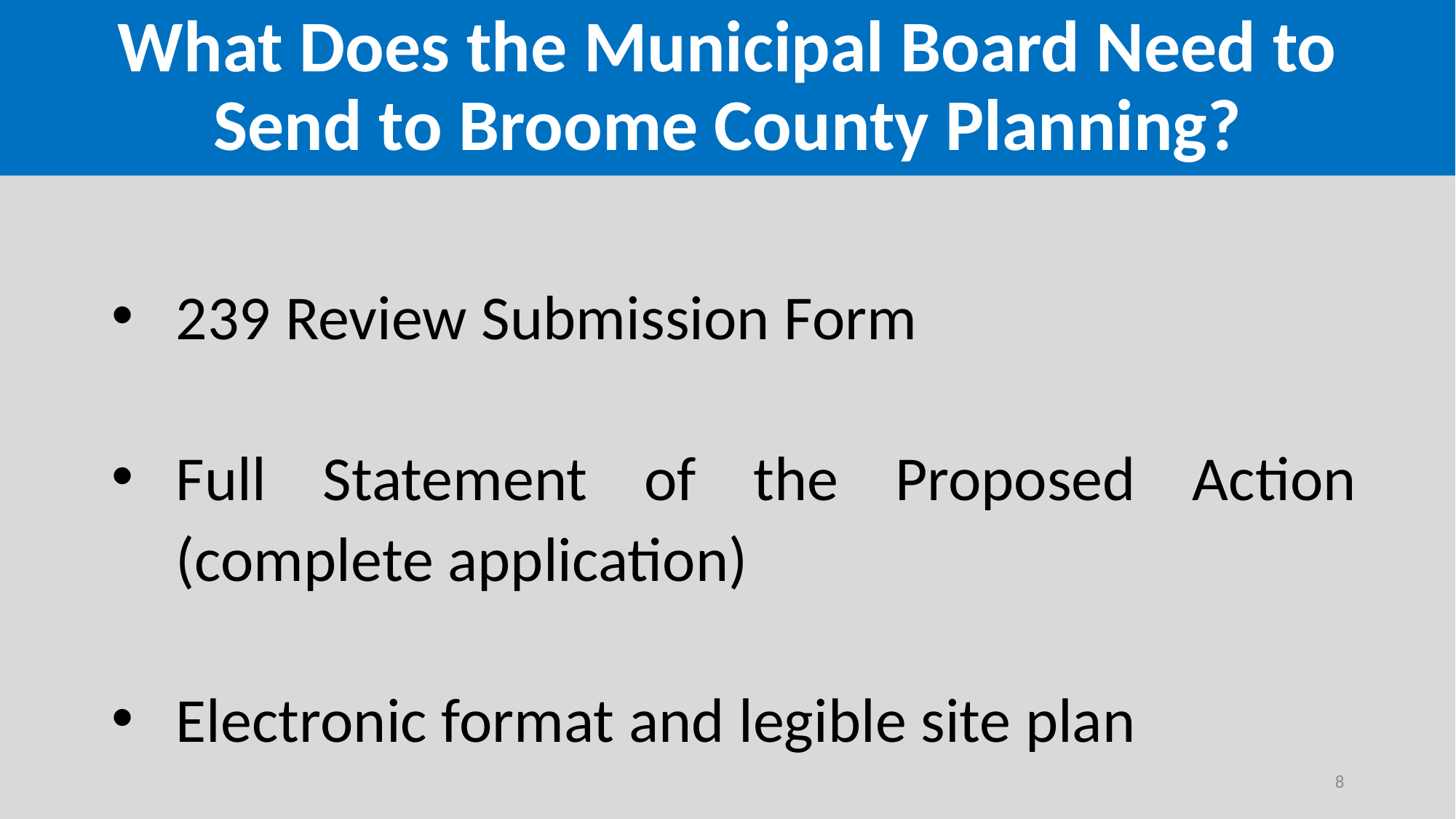

# What Does the Municipal Board Need to Send to Broome County Planning?
239 Review Submission Form

Full Statement of the Proposed Action (complete application)

Electronic format and legible site plan

8